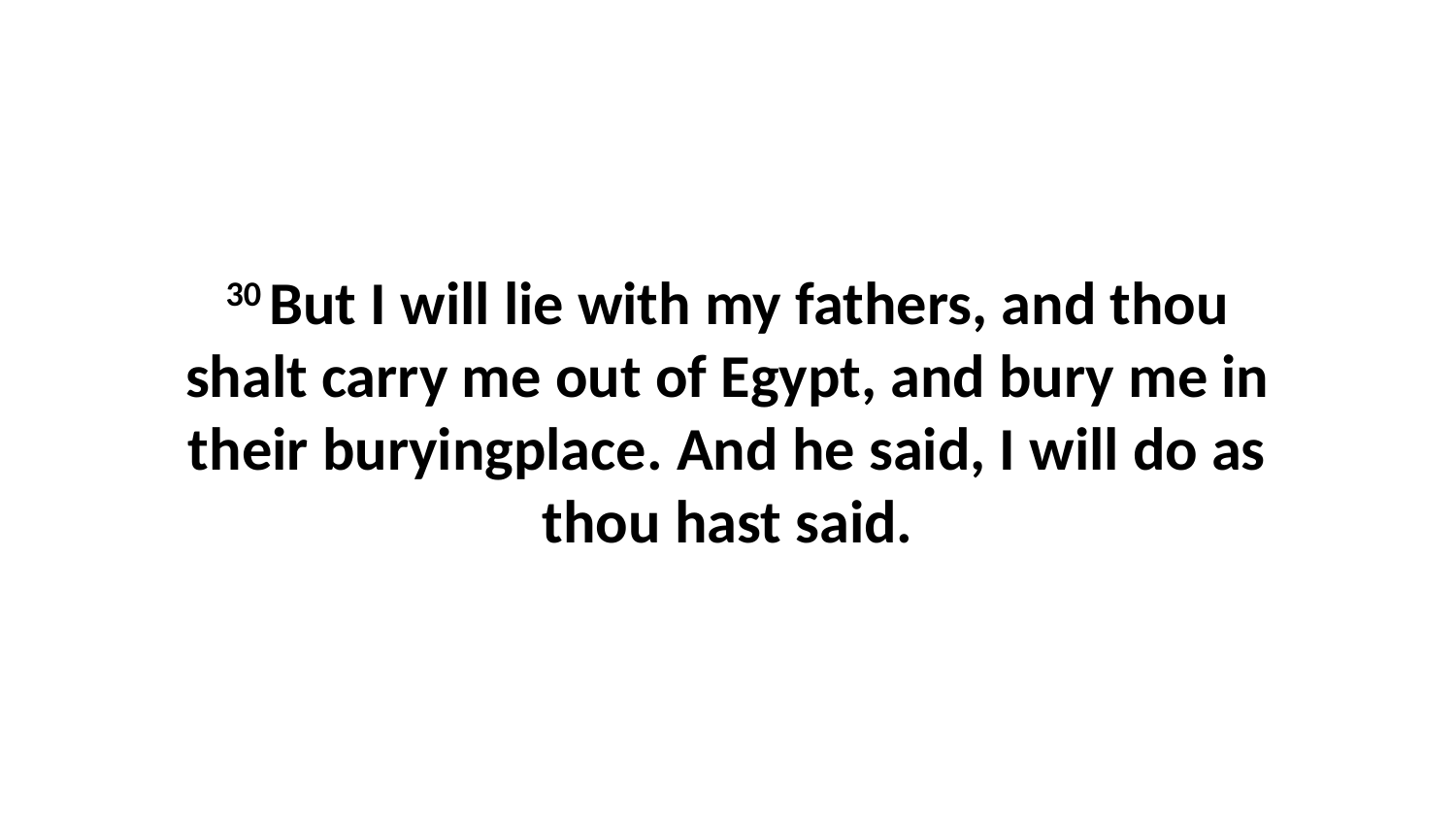

30 But I will lie with my fathers, and thou shalt carry me out of Egypt, and bury me in their buryingplace. And he said, I will do as thou hast said.